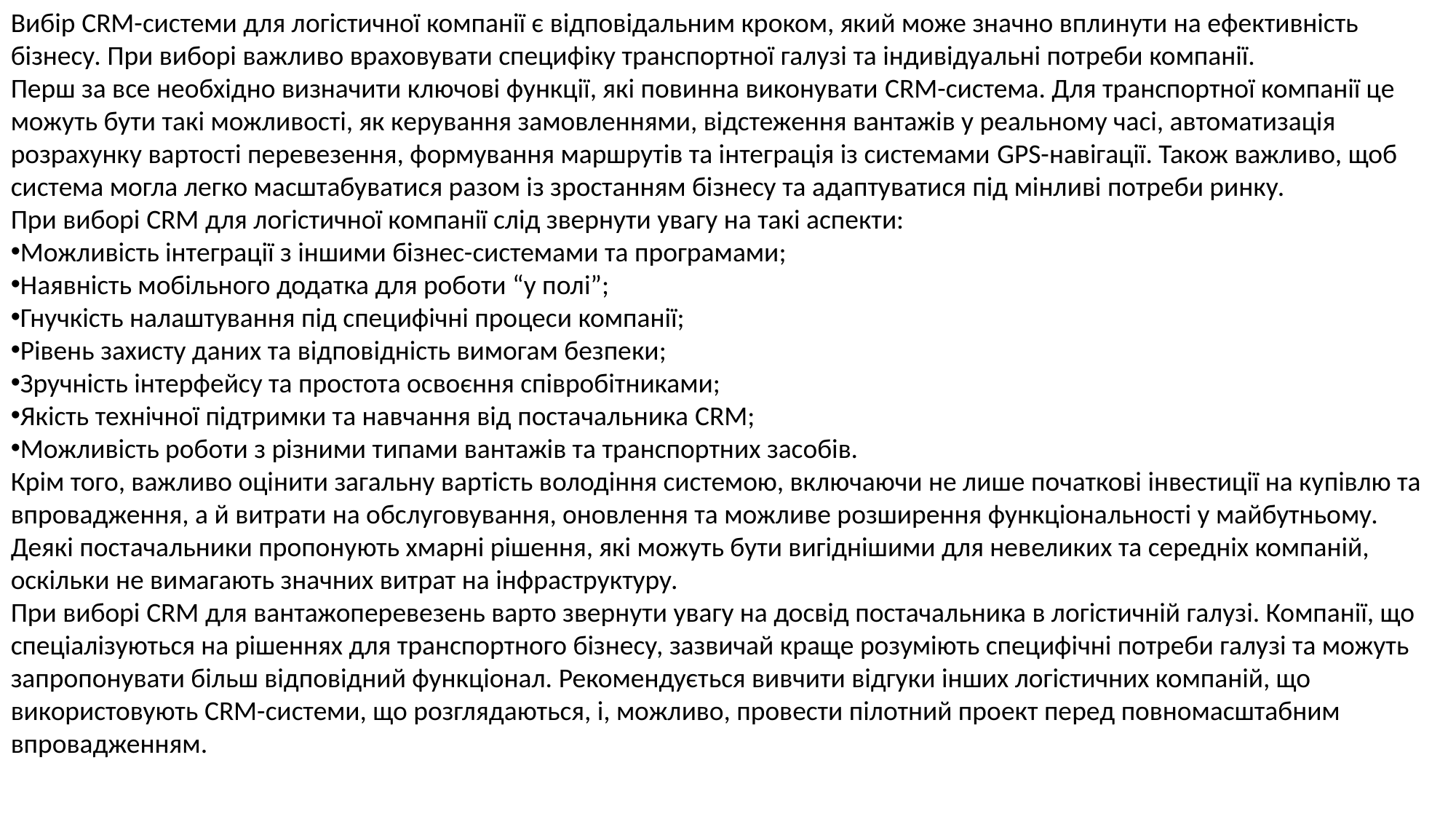

Вибір CRM-системи для логістичної компанії є відповідальним кроком, який може значно вплинути на ефективність бізнесу. При виборі важливо враховувати специфіку транспортної галузі та індивідуальні потреби компанії.
Перш за все необхідно визначити ключові функції, які повинна виконувати CRM-система. Для транспортної компанії це можуть бути такі можливості, як керування замовленнями, відстеження вантажів у реальному часі, автоматизація розрахунку вартості перевезення, формування маршрутів та інтеграція із системами GPS-навігації. Також важливо, щоб система могла легко масштабуватися разом із зростанням бізнесу та адаптуватися під мінливі потреби ринку.
При виборі CRM для логістичної компанії слід звернути увагу на такі аспекти:
Можливість інтеграції з іншими бізнес-системами та програмами;
Наявність мобільного додатка для роботи “у полі”;
Гнучкість налаштування під специфічні процеси компанії;
Рівень захисту даних та відповідність вимогам безпеки;
Зручність інтерфейсу та простота освоєння співробітниками;
Якість технічної підтримки та навчання від постачальника CRM;
Можливість роботи з різними типами вантажів та транспортних засобів.
Крім того, важливо оцінити загальну вартість володіння системою, включаючи не лише початкові інвестиції на купівлю та впровадження, а й витрати на обслуговування, оновлення та можливе розширення функціональності у майбутньому. Деякі постачальники пропонують хмарні рішення, які можуть бути вигіднішими для невеликих та середніх компаній, оскільки не вимагають значних витрат на інфраструктуру.
При виборі CRM для вантажоперевезень варто звернути увагу на досвід постачальника в логістичній галузі. Компанії, що спеціалізуються на рішеннях для транспортного бізнесу, зазвичай краще розуміють специфічні потреби галузі та можуть запропонувати більш відповідний функціонал. Рекомендується вивчити відгуки інших логістичних компаній, що використовують CRM-системи, що розглядаються, і, можливо, провести пілотний проект перед повномасштабним впровадженням.